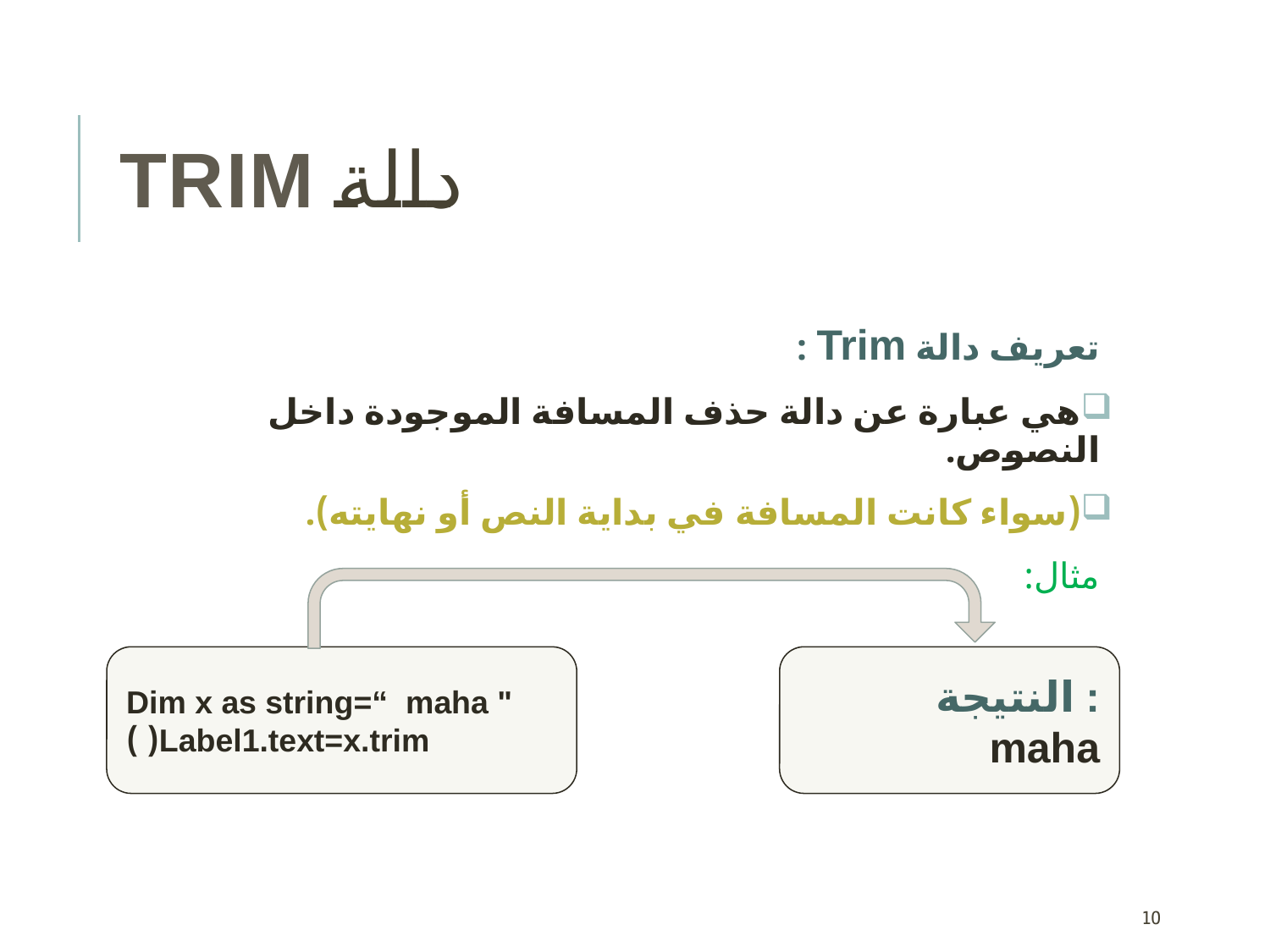

# دالة Trim
تعريف دالة Trim :
هي عبارة عن دالة حذف المسافة الموجودة داخل النصوص.
(سواء كانت المسافة في بداية النص أو نهايته).
مثال:

النتيجة :
maha
Dim x as string=“  maha "
Label1.text=x.trim( )
10